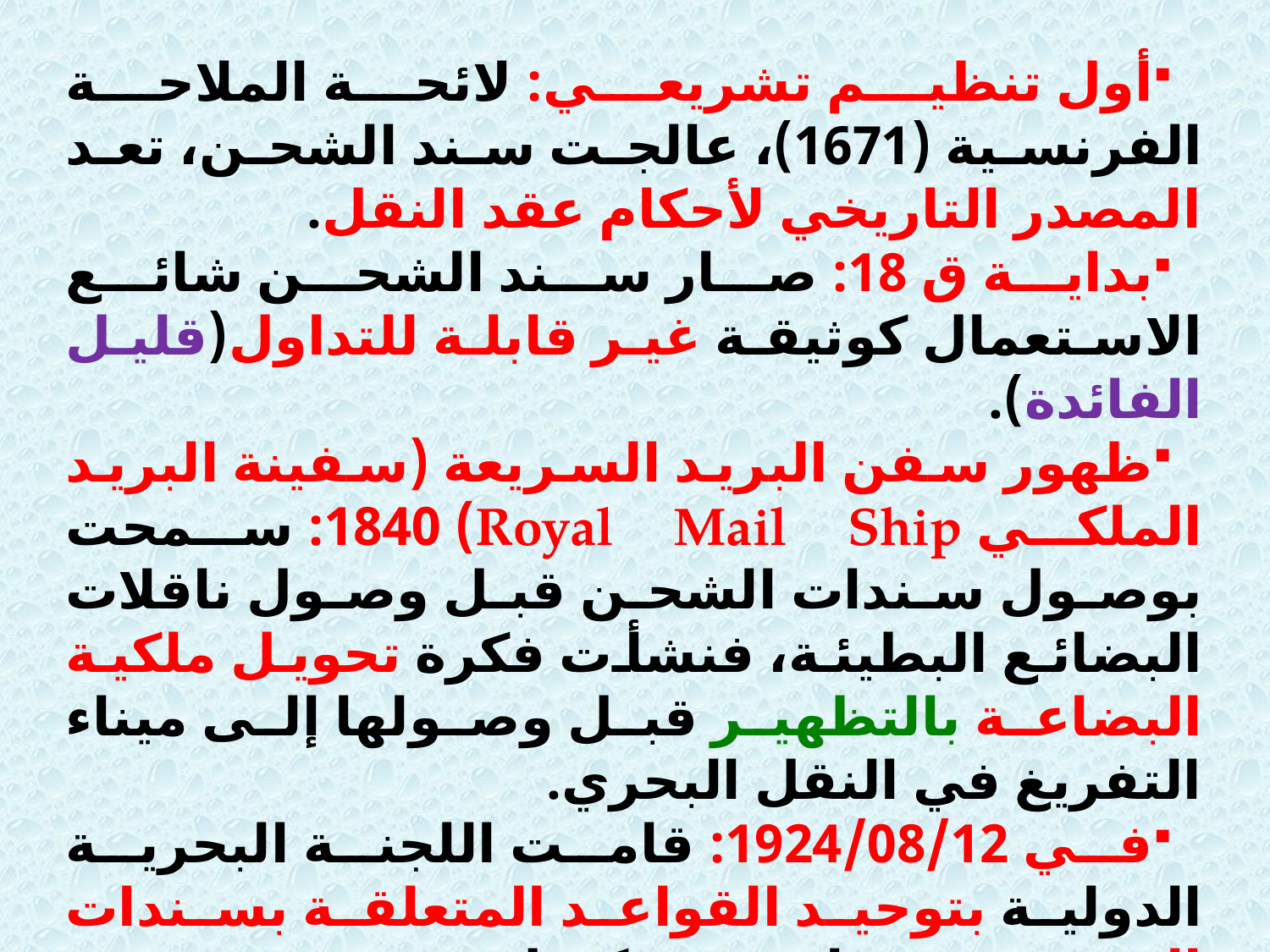

أول تنظيم تشريعي: لائحة الملاحة الفرنسية (1671)، عالجت سند الشحن، تعد المصدر التاريخي لأحكام عقد النقل.
بداية ق 18: صار سند الشحن شائع الاستعمال كوثيقة غير قابلة للتداول(قليل الفائدة).
ظهور سفن البريد السريعة (سفينة البريد الملكي Royal Mail Ship) 1840: سمحت بوصول سندات الشحن قبل وصول ناقلات البضائع البطيئة، فنشأت فكرة تحويل ملكية البضاعة بالتظهير قبل وصولها إلى ميناء التفريغ في النقل البحري.
في 1924/08/12: قامت اللجنة البحرية الدولية بتوحيد القواعد المتعلقة بسندات الشحن في معاهدة بروكسل.
ظهور النقل الجوي بعد ح ع 1، أدى لانتشار سند الشحن القابل للتداول، وظهور التبادل الإلكتروني للبيانات، أدى لانتشار سند الشحن الإلكتروني.